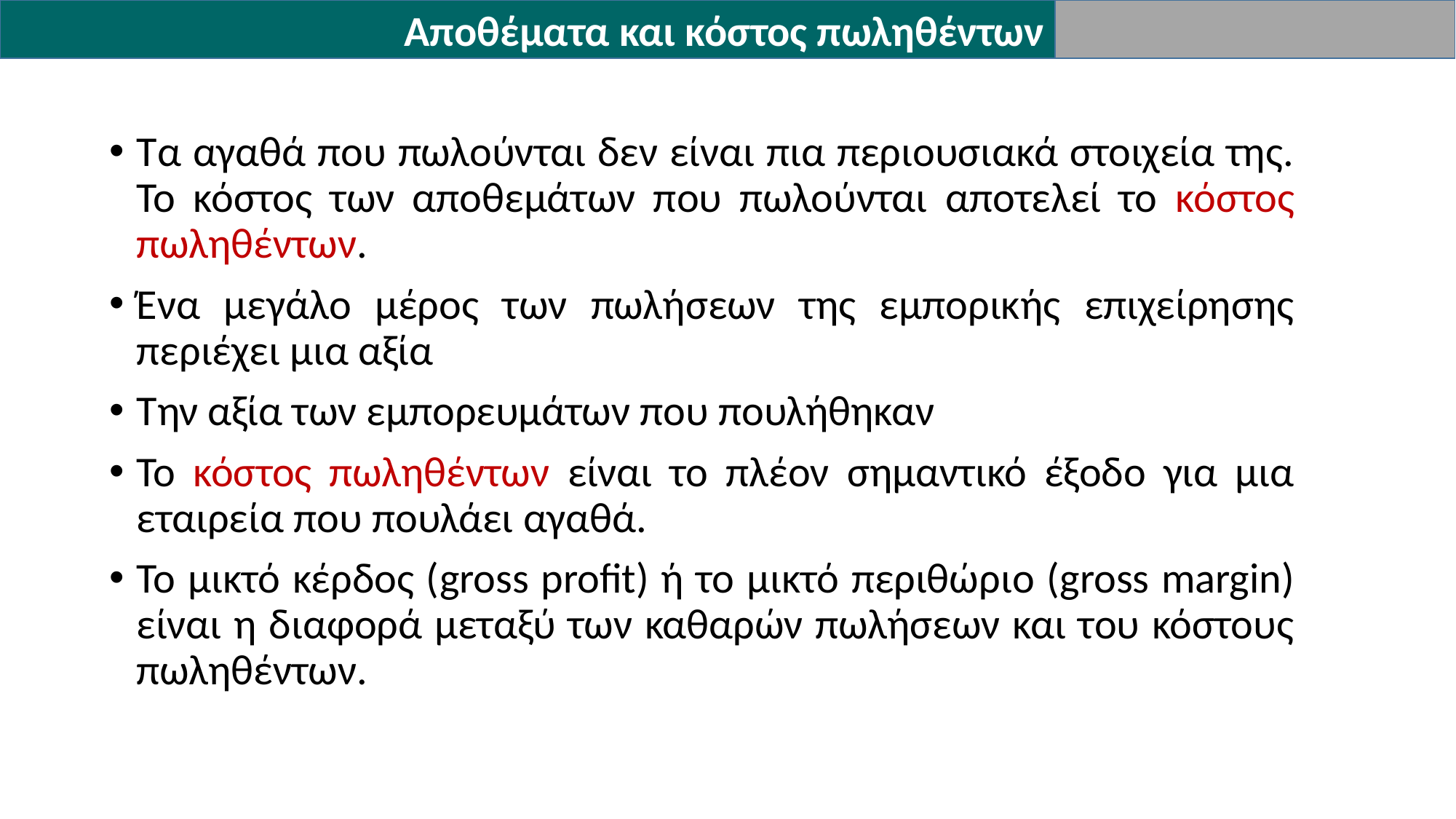

Αποθέματα και κόστος πωληθέντων

Τα αγαθά που πωλούνται δεν είναι πια περιουσιακά στοιχεία της. Το κόστος των αποθεμάτων που πωλούνται αποτελεί το κόστος πωληθέντων.
Ένα μεγάλο μέρος των πωλήσεων της εμπορικής επιχείρησης περιέχει μια αξία
Την αξία των εμπορευμάτων που πουλήθηκαν
Το κόστος πωληθέντων είναι το πλέον σημαντικό έξοδο για μια εταιρεία που πουλάει αγαθά.
Το μικτό κέρδος (gross profit) ή το μικτό περιθώριο (gross margin) είναι η διαφορά μεταξύ των καθαρών πωλήσεων και του κόστους πωληθέντων.